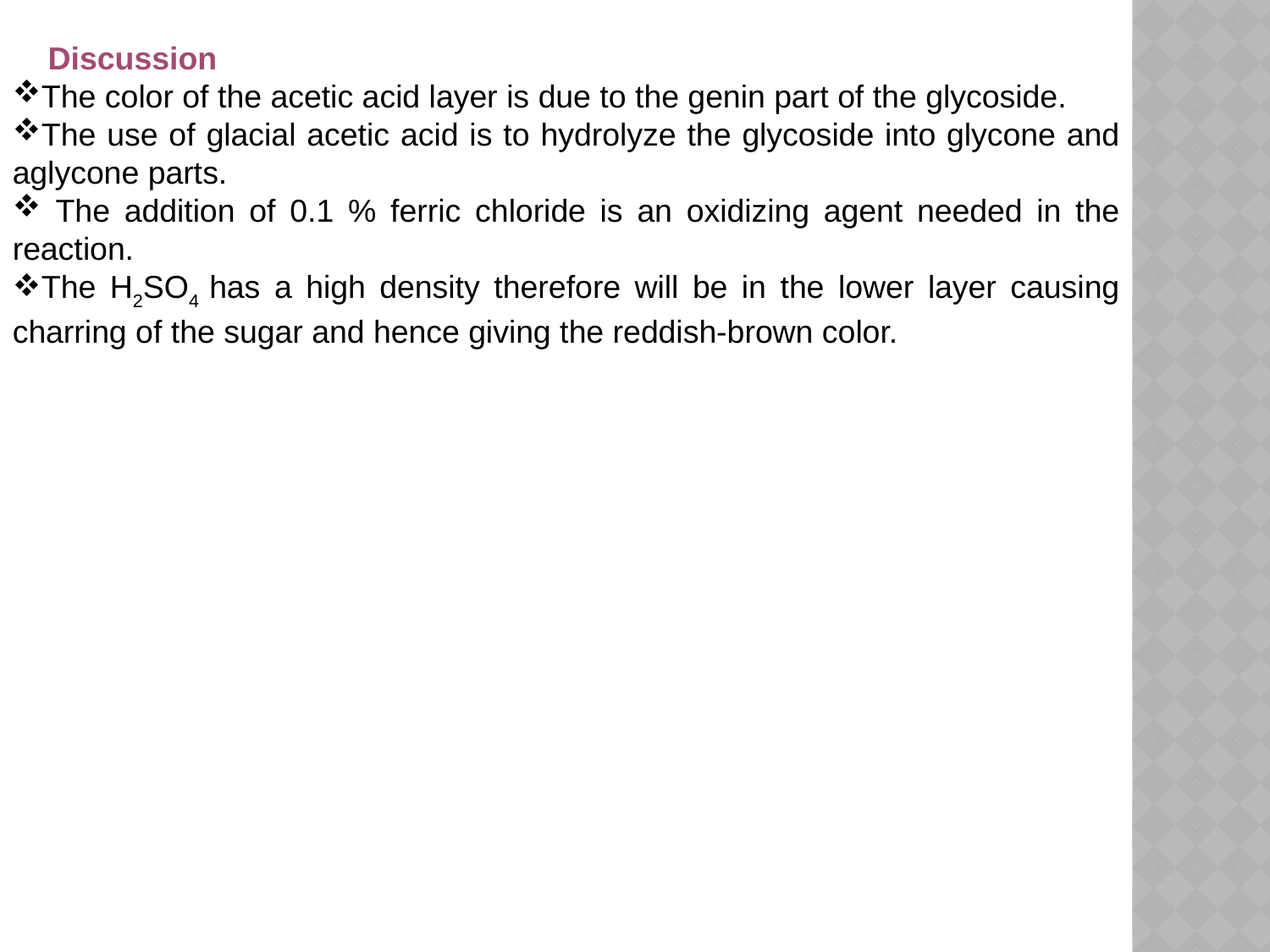

Discussion
The color of the acetic acid layer is due to the genin part of the glycoside.
The use of glacial acetic acid is to hydrolyze the glycoside into glycone and aglycone parts.
 The addition of 0.1 % ferric chloride is an oxidizing agent needed in the reaction.
The H2SO4 has a high density therefore will be in the lower layer causing charring of the sugar and hence giving the reddish-brown color.